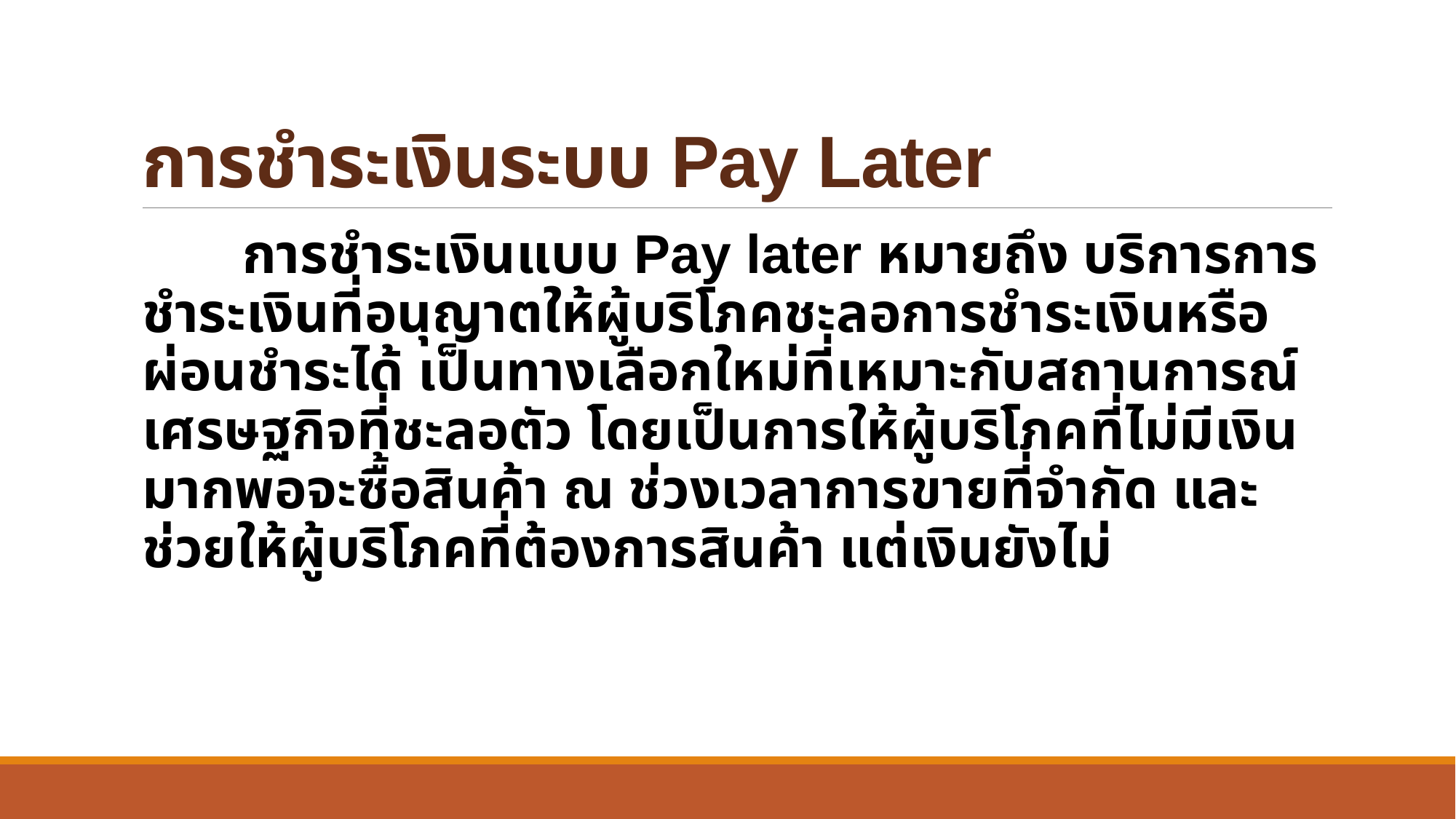

# การชำระเงินระบบ Pay Later
       การชำระเงินแบบ Pay later หมายถึง บริการการชำระเงินที่อนุญาตให้ผู้บริโภคชะลอการชำระเงินหรือผ่อนชำระได้ เป็นทางเลือกใหม่ที่เหมาะกับสถานการณ์เศรษฐกิจที่ชะลอตัว โดยเป็นการให้ผู้บริโภคที่ไม่มีเงินมากพอจะซื้อสินค้า ณ ช่วงเวลาการขายที่จำกัด และช่วยให้ผู้บริโภคที่ต้องการสินค้า แต่เงินยังไม่